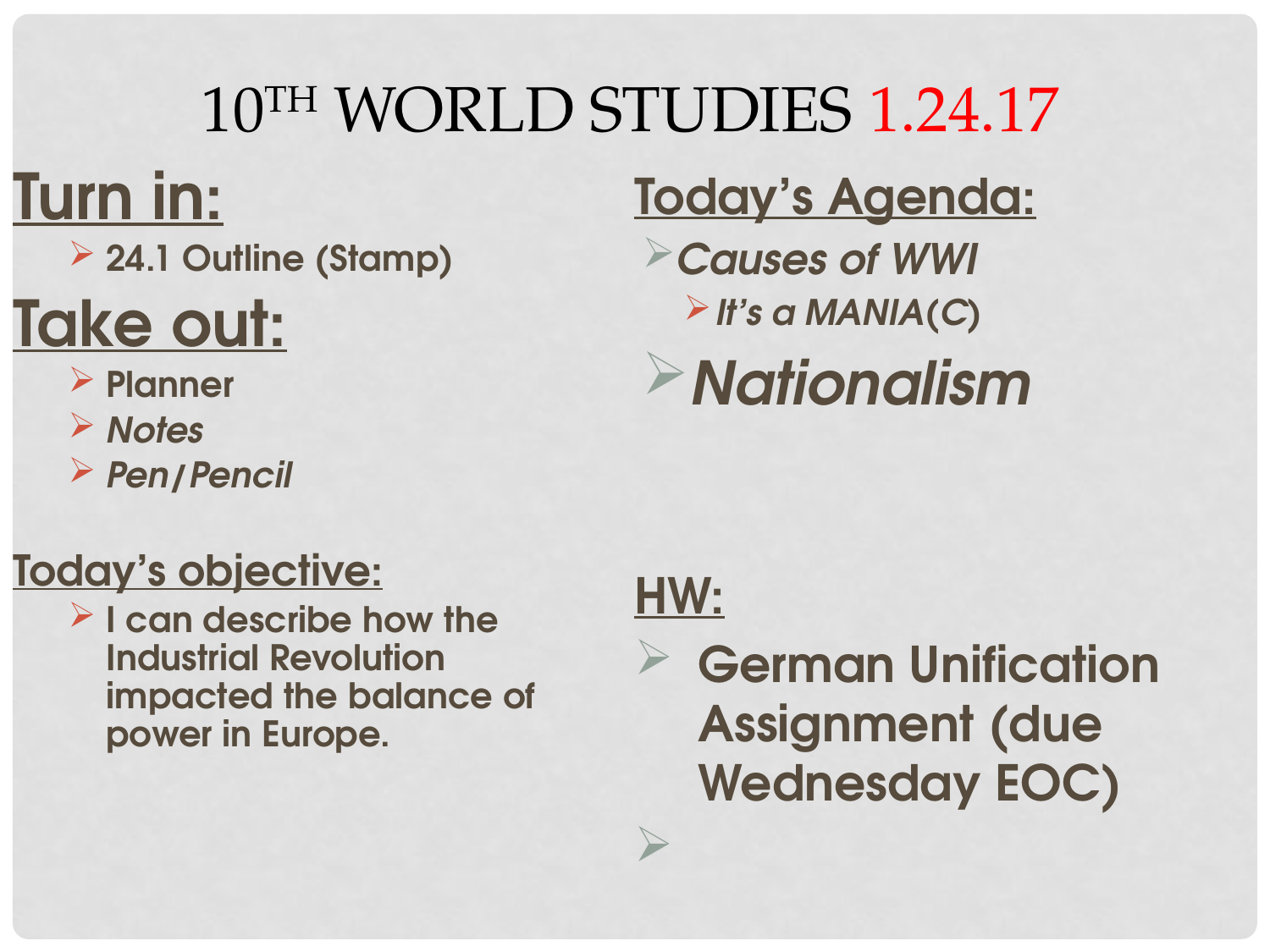

10th World Studies 1.24.17
Turn in:
24.1 Outline (Stamp)
Take out:
Planner
Notes
Pen/Pencil

Today’s objective:
I can describe how the Industrial Revolution impacted the balance of power in Europe.

Today’s Agenda:
Causes of WWI
It’s a MANIA(C)
Nationalism

HW:
German Unification Assignment (due Wednesday EOC)